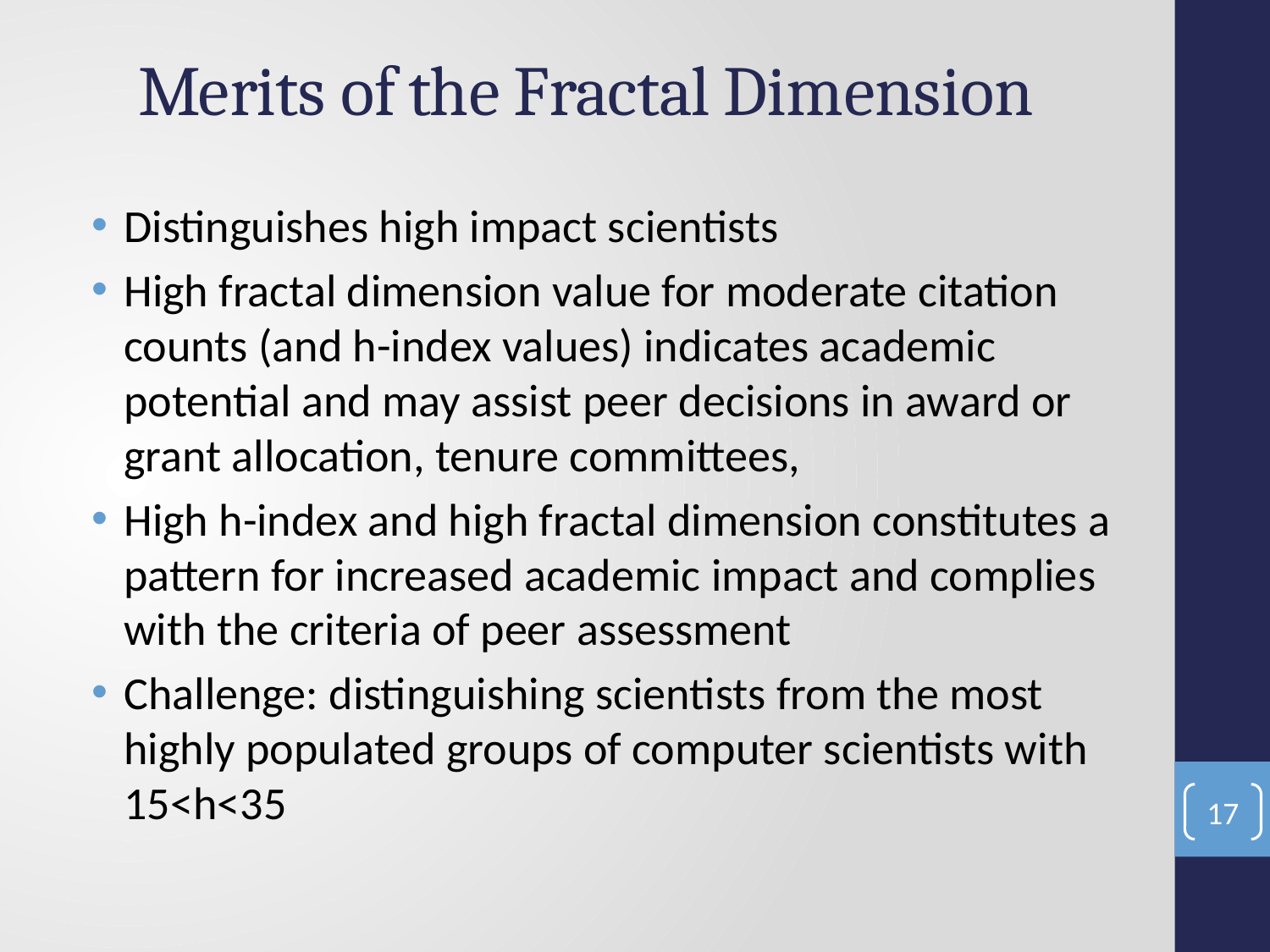

# Merits of the Fractal Dimension
Distinguishes high impact scientists
High fractal dimension value for moderate citation counts (and h-index values) indicates academic potential and may assist peer decisions in award or grant allocation, tenure committees,
High h-index and high fractal dimension constitutes a pattern for increased academic impact and complies with the criteria of peer assessment
Challenge: distinguishing scientists from the most highly populated groups of computer scientists with 15<h<35
17